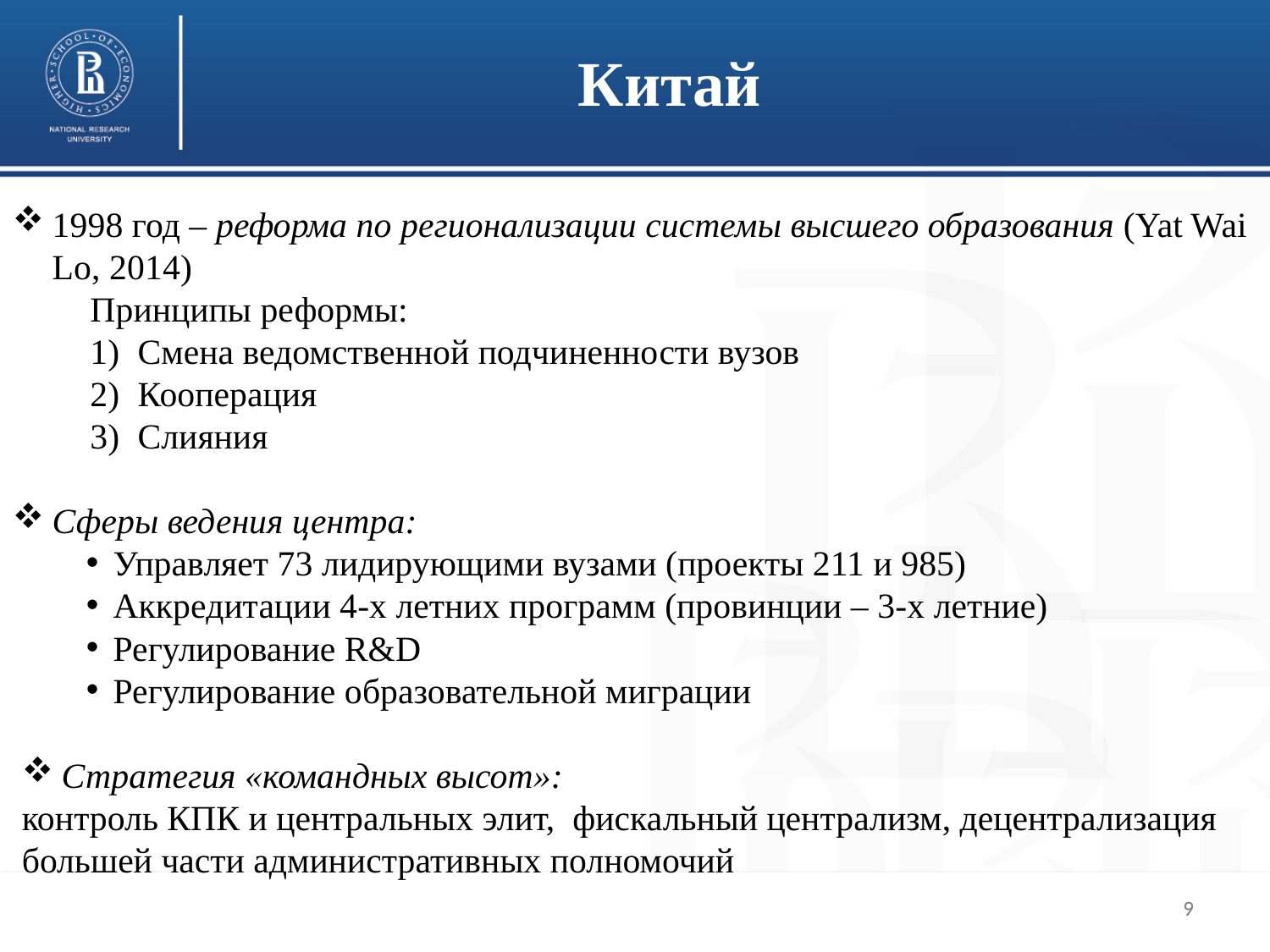

Китай
1998 год – реформа по регионализации системы высшего образования (Yat Wai Lo, 2014)
Принципы реформы:
Смена ведомственной подчиненности вузов
Кооперация
Слияния

Сферы ведения центра:
Управляет 73 лидирующими вузами (проекты 211 и 985)
Аккредитации 4-х летних программ (провинции – 3-х летние)
Регулирование R&D
Регулирование образовательной миграции

Стратегия «командных высот»:
контроль КПК и центральных элит,  фискальный централизм, децентрализация большей части административных полномочий

9
9
9